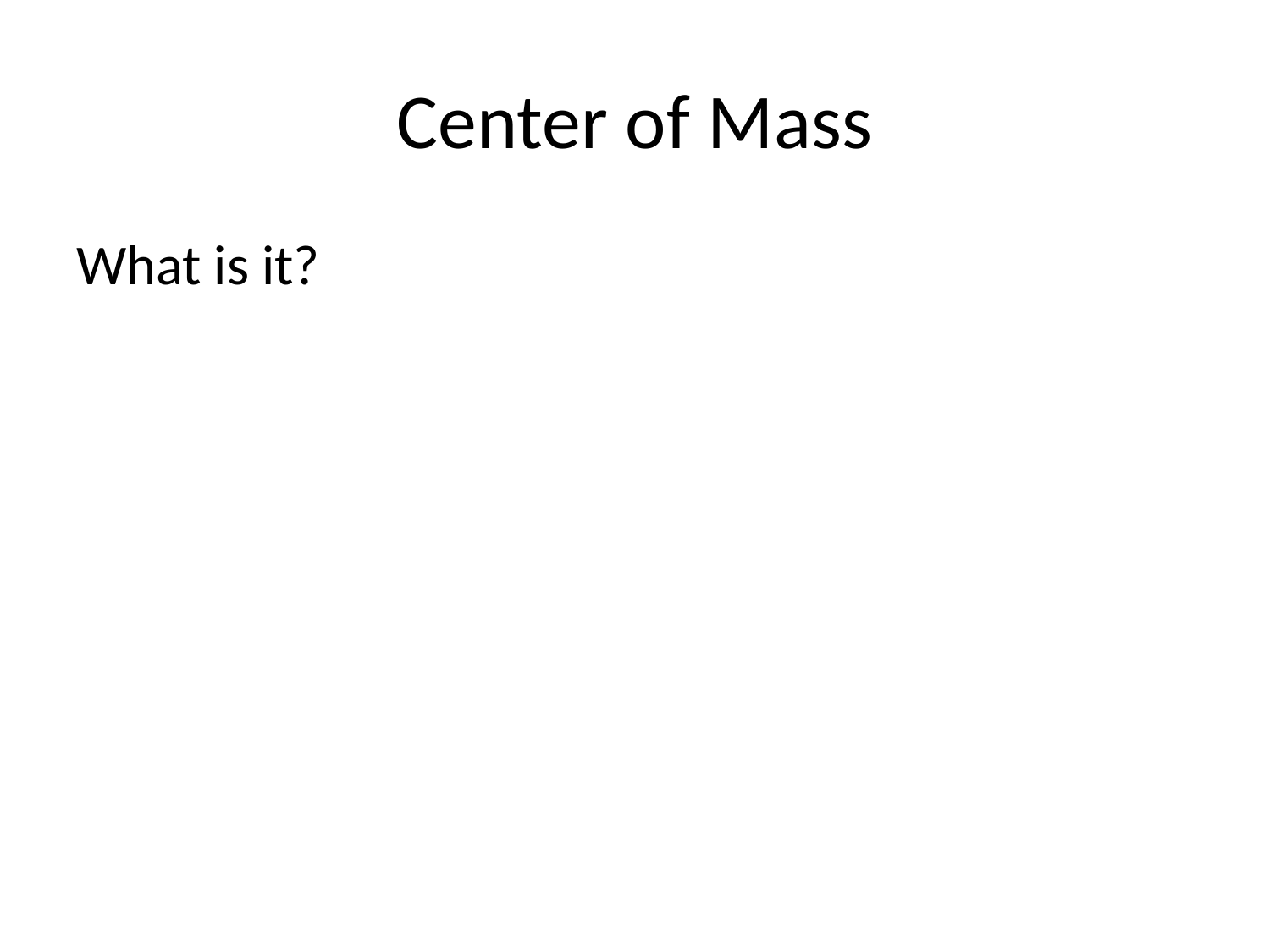

# Center of Mass
What is it?